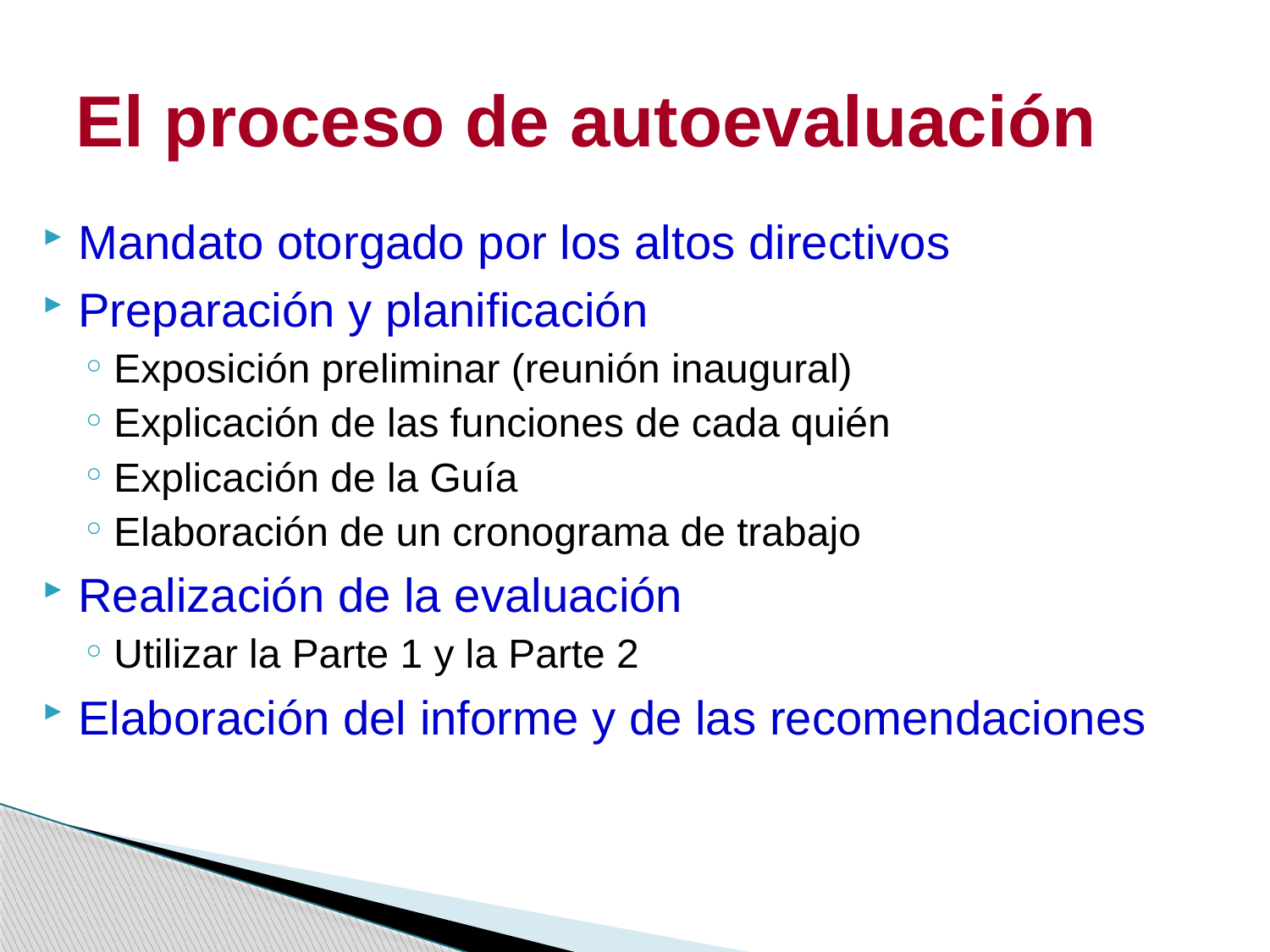

# El proceso de autoevaluación
Mandato otorgado por los altos directivos
Preparación y planificación
Exposición preliminar (reunión inaugural)
Explicación de las funciones de cada quién
Explicación de la Guía
Elaboración de un cronograma de trabajo
Realización de la evaluación
Utilizar la Parte 1 y la Parte 2
Elaboración del informe y de las recomendaciones